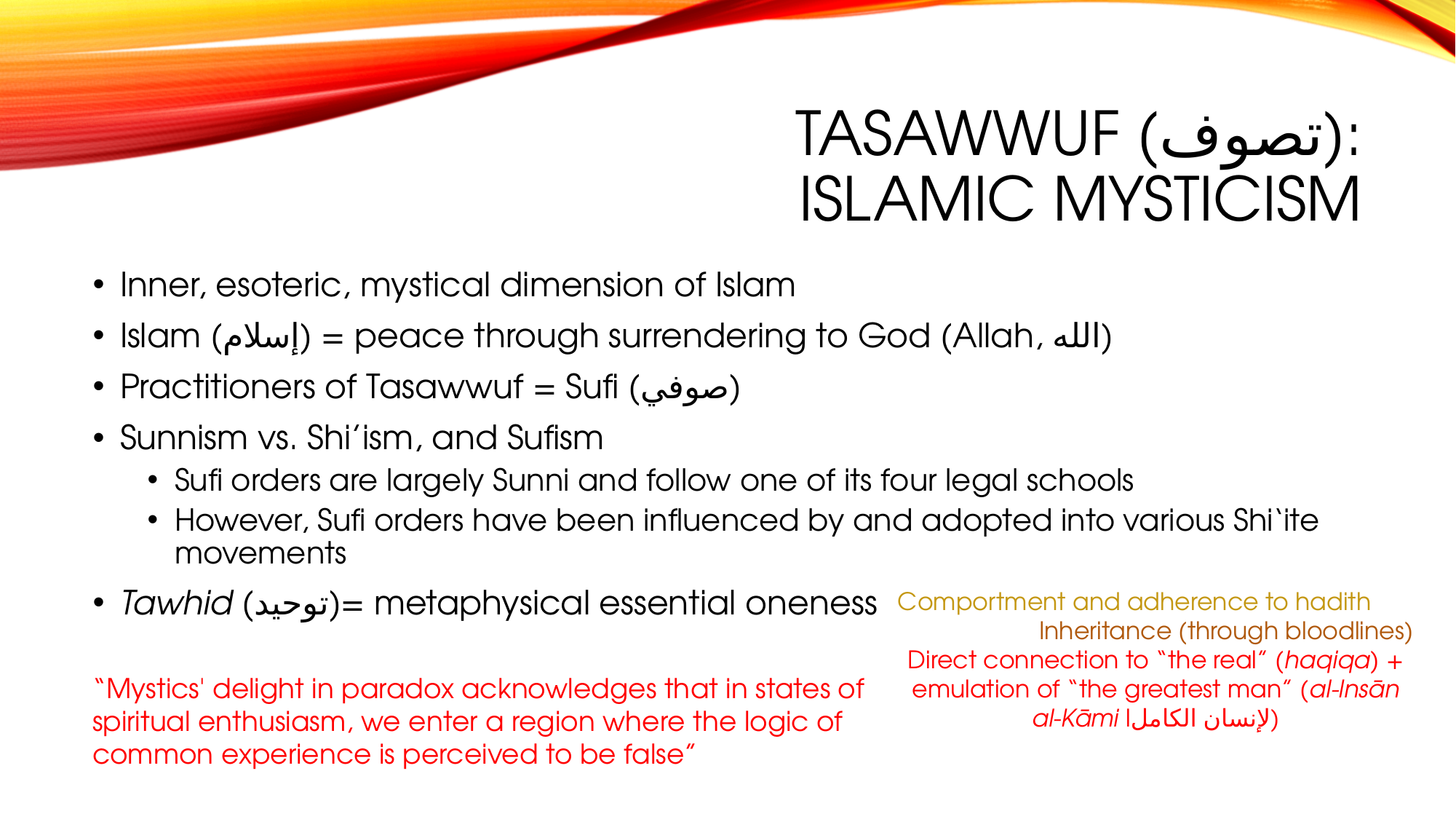

# Tasawwuf (تصوف): Islamic Mysticism
Inner, esoteric, mystical dimension of Islam
Islam (إسلام) = peace through surrendering to God (Allah, الله)
Practitioners of Tasawwuf = Sufi (صوفي)
Sunnism vs. Shi’ism, and Sufism
Sufi orders are largely Sunni and follow one of its four legal schools
However, Sufi orders have been influenced by and adopted into various Shi‘ite movements
Tawhid (توحيد)= metaphysical essential oneness
Comportment and adherence to hadith
Inheritance (through bloodlines)
Direct connection to “the real” (haqiqa) + emulation of “the greatest man” (al-Insān al-Kāmi lلإنسان الكامل‎)

“Mystics' delight in paradox acknowledges that in states of spiritual enthusiasm, we enter a region where the logic of common experience is perceived to be false”